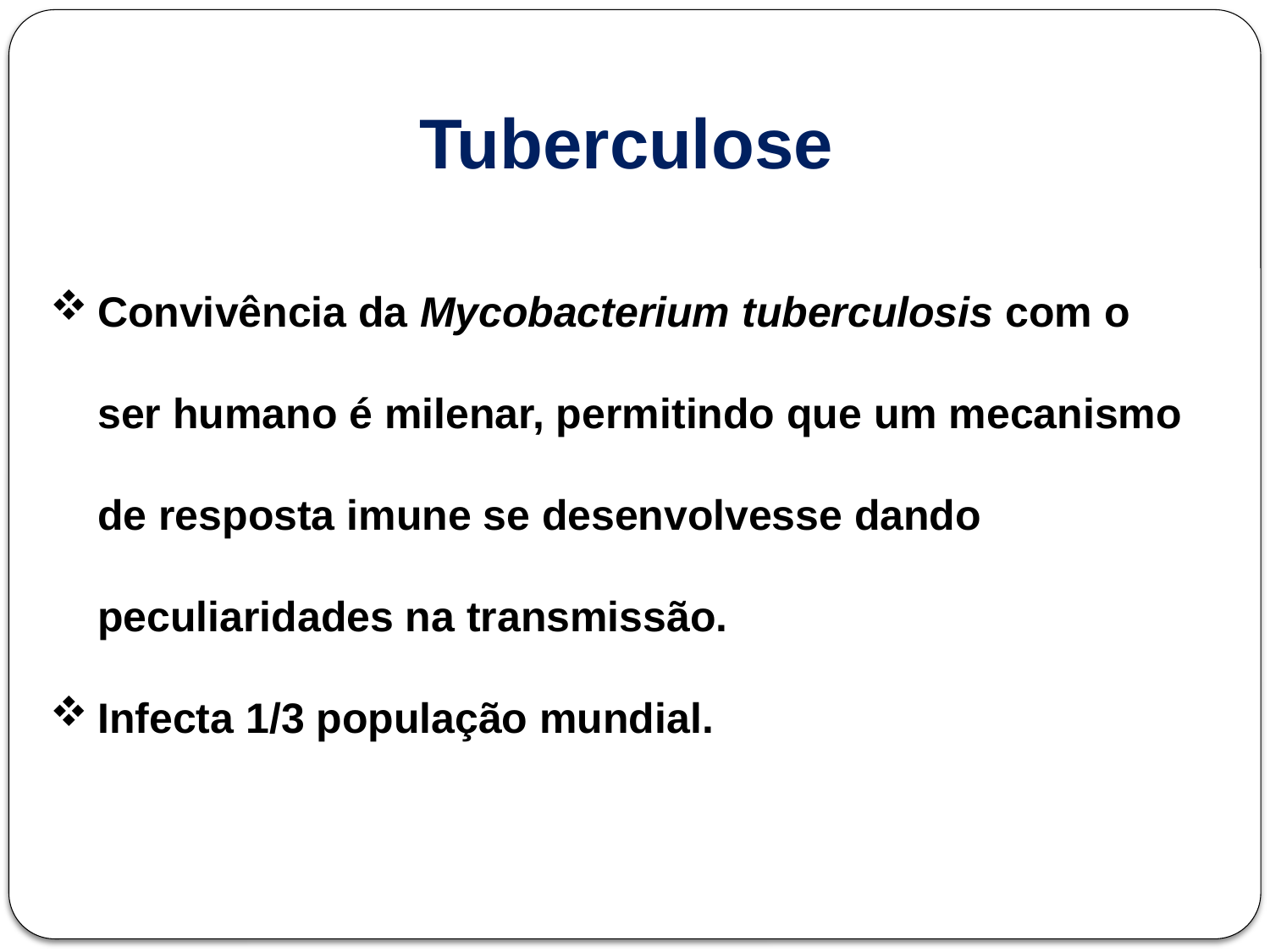

Tuberculose
Convivência da Mycobacterium tuberculosis com o ser humano é milenar, permitindo que um mecanismo de resposta imune se desenvolvesse dando peculiaridades na transmissão.
Infecta 1/3 população mundial.